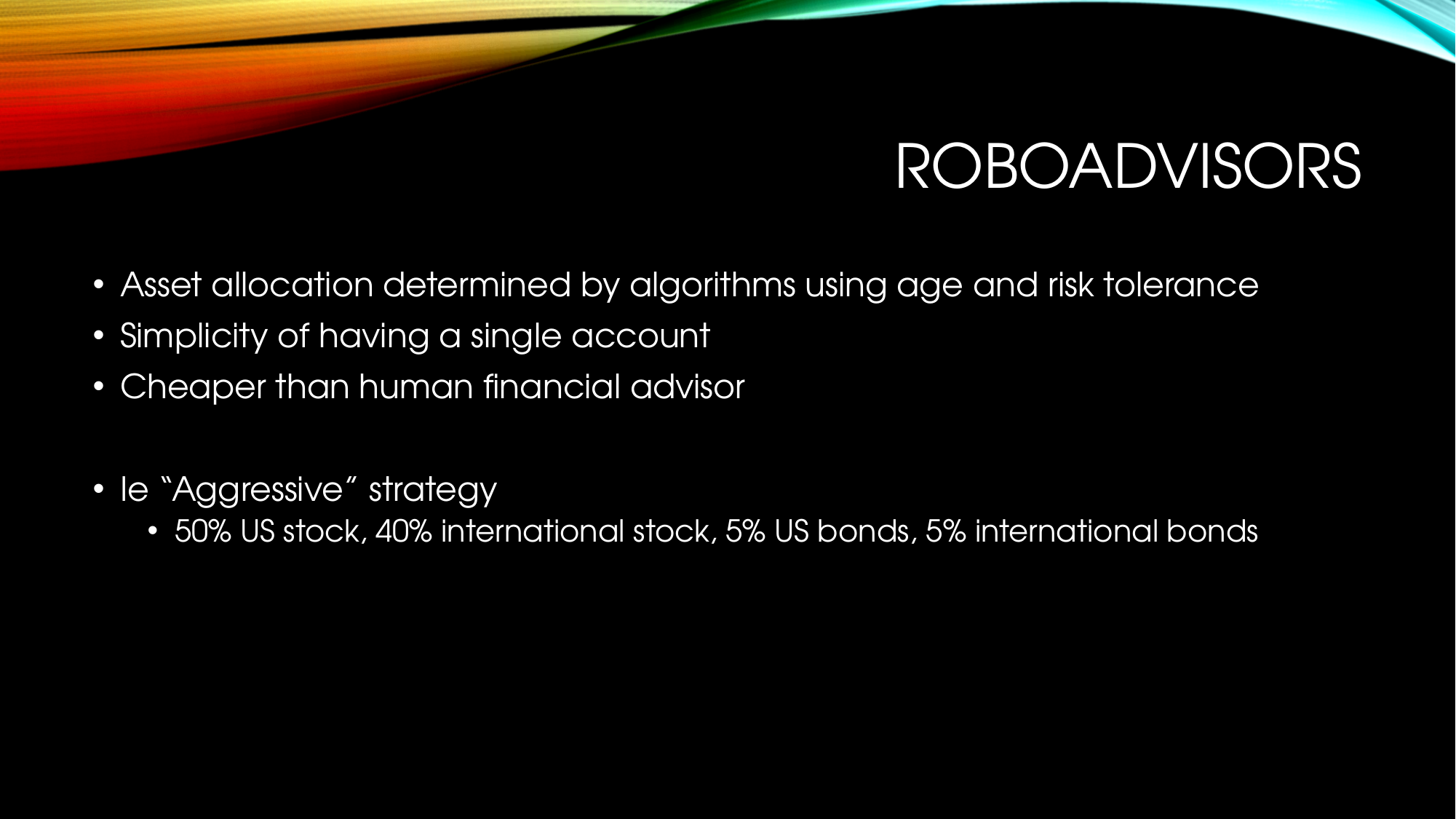

# Roboadvisors
Asset allocation determined by algorithms using age and risk tolerance
Simplicity of having a single account
Cheaper than human financial advisor

Ie “Aggressive” strategy
50% US stock, 40% international stock, 5% US bonds, 5% international bonds